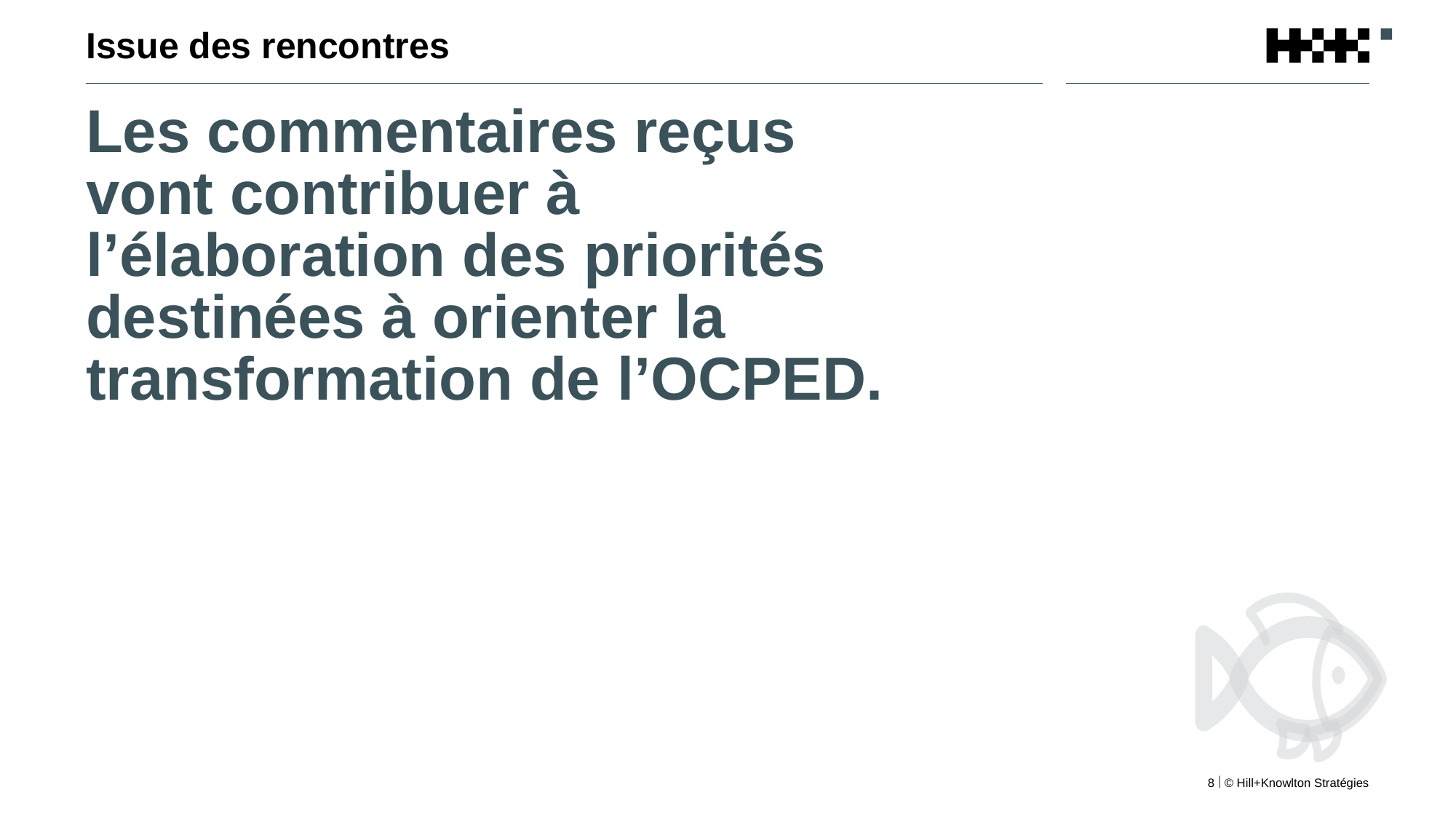

# Issue des rencontres
Les commentaires reçus vont contribuer à l’élaboration des priorités destinées à orienter la transformation de l’OCPED.

8